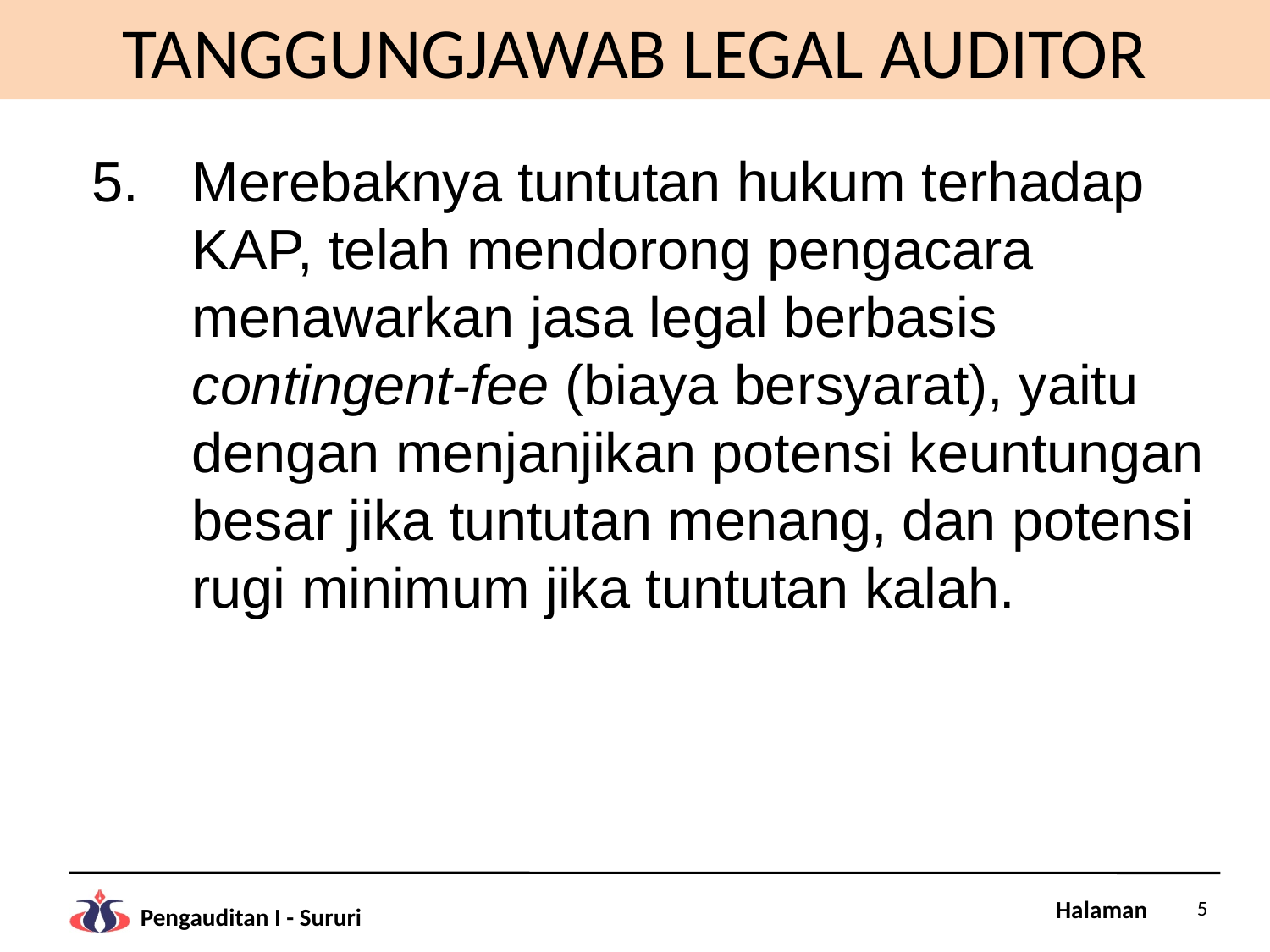

# TANGGUNGJAWAB LEGAL AUDITOR
Merebaknya tuntutan hukum terhadap KAP, telah mendorong pengacara menawarkan jasa legal berbasis contingent-fee (biaya bersyarat), yaitu dengan menjanjikan potensi keuntungan besar jika tuntutan menang, dan potensi rugi minimum jika tuntutan kalah.
5